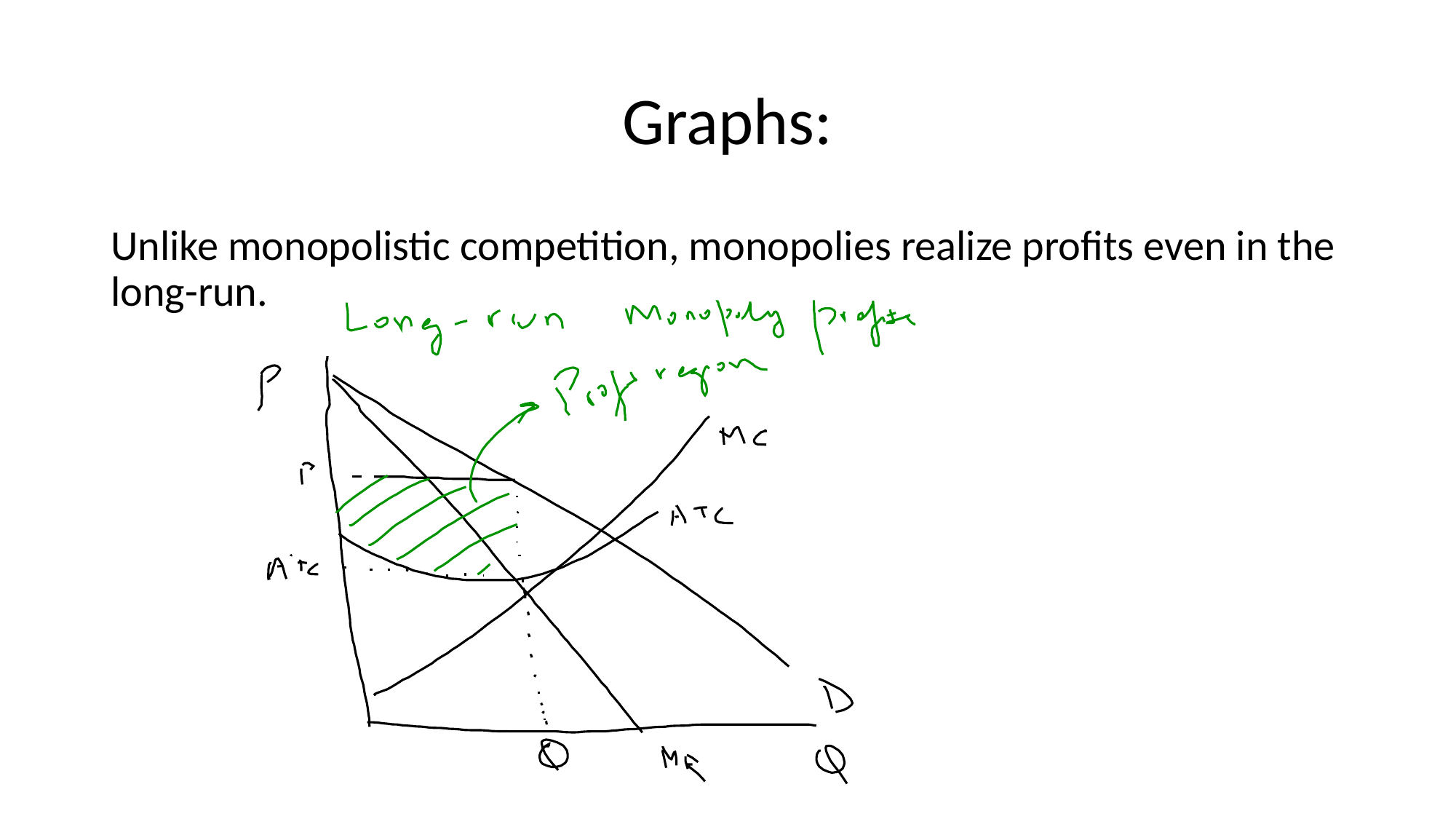

# Graphs:
Unlike monopolistic competition, monopolies realize profits even in the long-run.